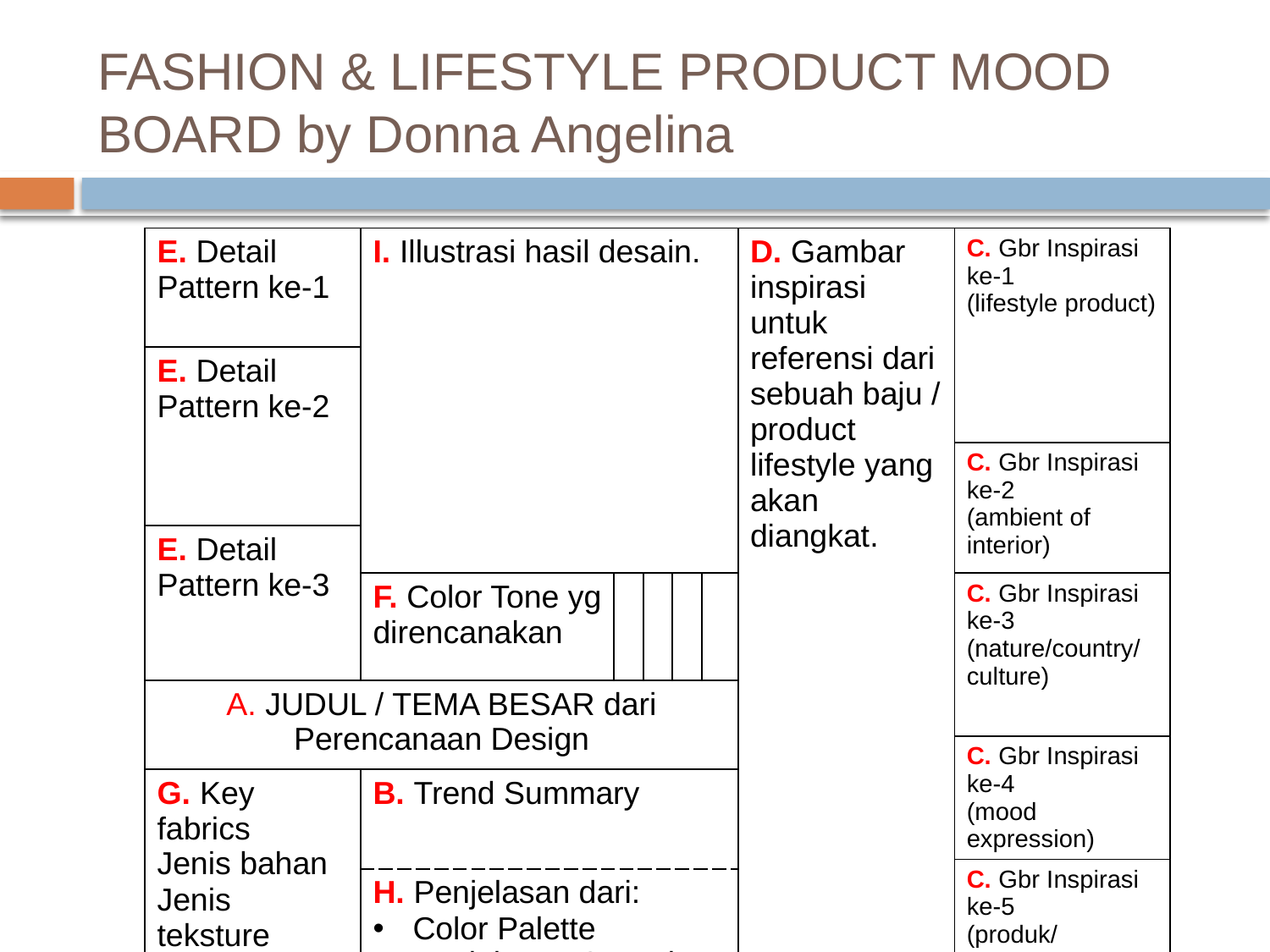

# FASHION & LIFESTYLE PRODUCT MOOD BOARD by Donna Angelina
| E. Detail Pattern ke-1 | I. Illustrasi hasil desain. |  |  |  |  | D. Gambar inspirasi untuk referensi dari sebuah baju / product lifestyle yang akan diangkat. | C. Gbr Inspirasi ke-1 (lifestyle product) |
| --- | --- | --- | --- | --- | --- | --- | --- |
| E. Detail Pattern ke-2 |  |  |  |  |  |  |  |
|  |  |  |  |  |  |  | C. Gbr Inspirasi ke-2 (ambient of interior) |
| E. Detail Pattern ke-3 |  |  |  |  |  |  |  |
|  | F. Color Tone yg direncanakan |  |  |  |  |  | C. Gbr Inspirasi ke-3 (nature/country/culture) |
| A. JUDUL / TEMA BESAR dari Perencanaan Design |  |  |  |  |  |  |  |
|  |  |  |  |  |  |  | C. Gbr Inspirasi ke-4 (mood expression) |
| G. Key fabrics Jenis bahan Jenis teksture | B. Trend Summary |  |  |  |  |  |  |
|  |  |  |  |  |  |  | C. Gbr Inspirasi ke-5 (produk/aksesoris pendukung) |
|  | H. Penjelasan dari: Color Palette Penjelasan Occasion |  |  |  |  |  |  |